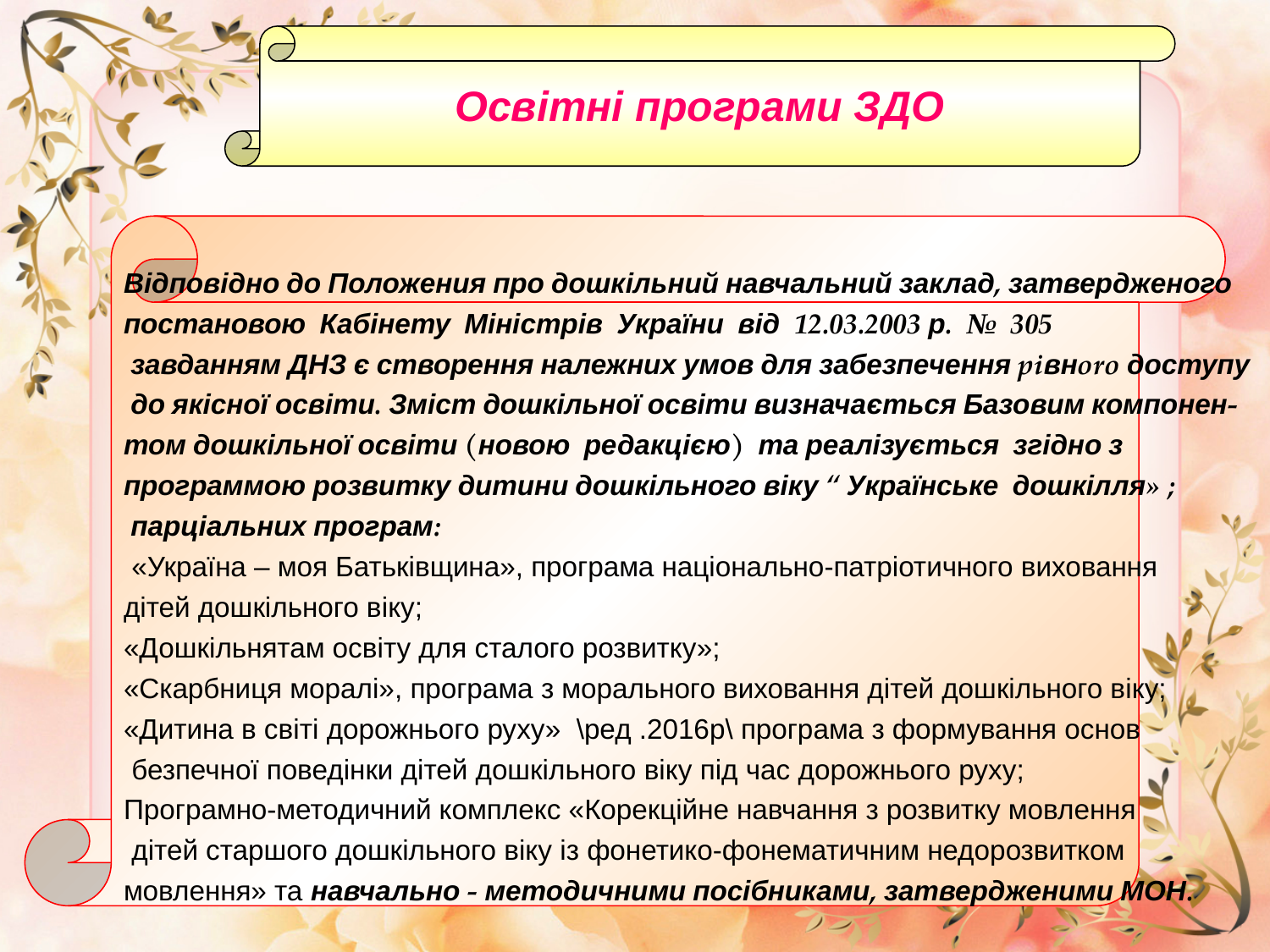

Освітні програми ЗДО

Відповідно до Положения про дошкільний навчальний заклад, затвердженого
постановою  Кабінету  Міністрів  України  від  12.03.2003 р.  №  305
 завданням ДНЗ є створення належних умов для забезпечення piвнoro доступу
 до якісної освіти. Зміст дошкільної освіти визначається Базовим компонен-
том дошкільної освіти (новою  редакцією)  та реалізується  згідно з
программою розвитку дитини дошкільного віку “ Українське  дошкілля» ;
 парціальних програм:
 «Україна – моя Батьківщина», програма національно-патріотичного виховання
дітей дошкільного віку;
«Дошкільнятам освіту для сталого розвитку»;
«Скарбниця моралі», програма з морального виховання дітей дошкільного віку;
«Дитина в світі дорожнього руху»  \ред .2016р\ програма з формування основ
 безпечної поведінки дітей дошкільного віку під час дорожнього руху;
Програмно-методичний комплекс «Корекційне навчання з розвитку мовлення
 дітей старшого дошкільного віку із фонетико-фонематичним недорозвитком
мовлення» та навчально - методичними посібниками, затвердженими МОН.